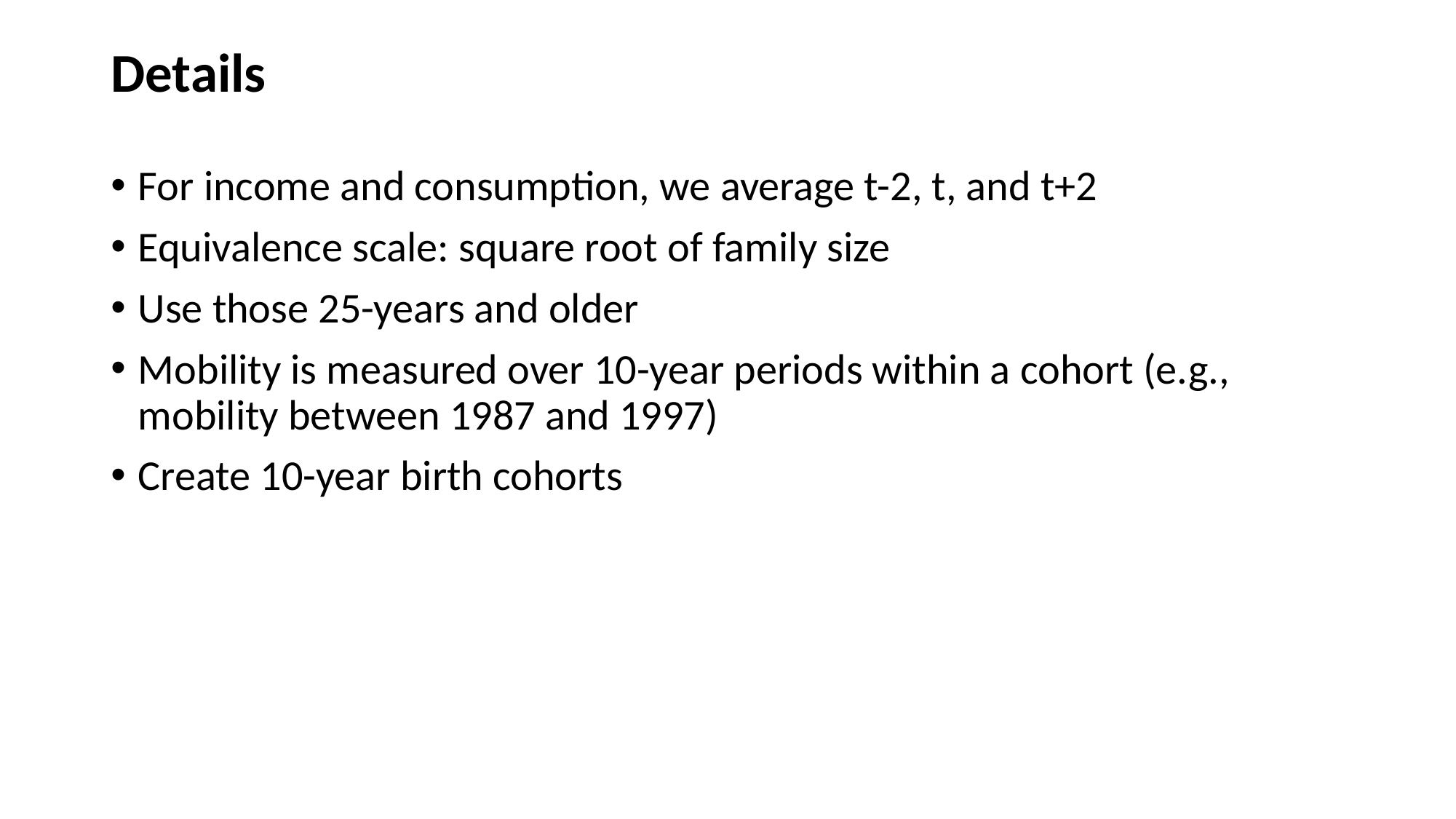

# Details
For income and consumption, we average t-2, t, and t+2
Equivalence scale: square root of family size
Use those 25-years and older
Mobility is measured over 10-year periods within a cohort (e.g., mobility between 1987 and 1997)
Create 10-year birth cohorts